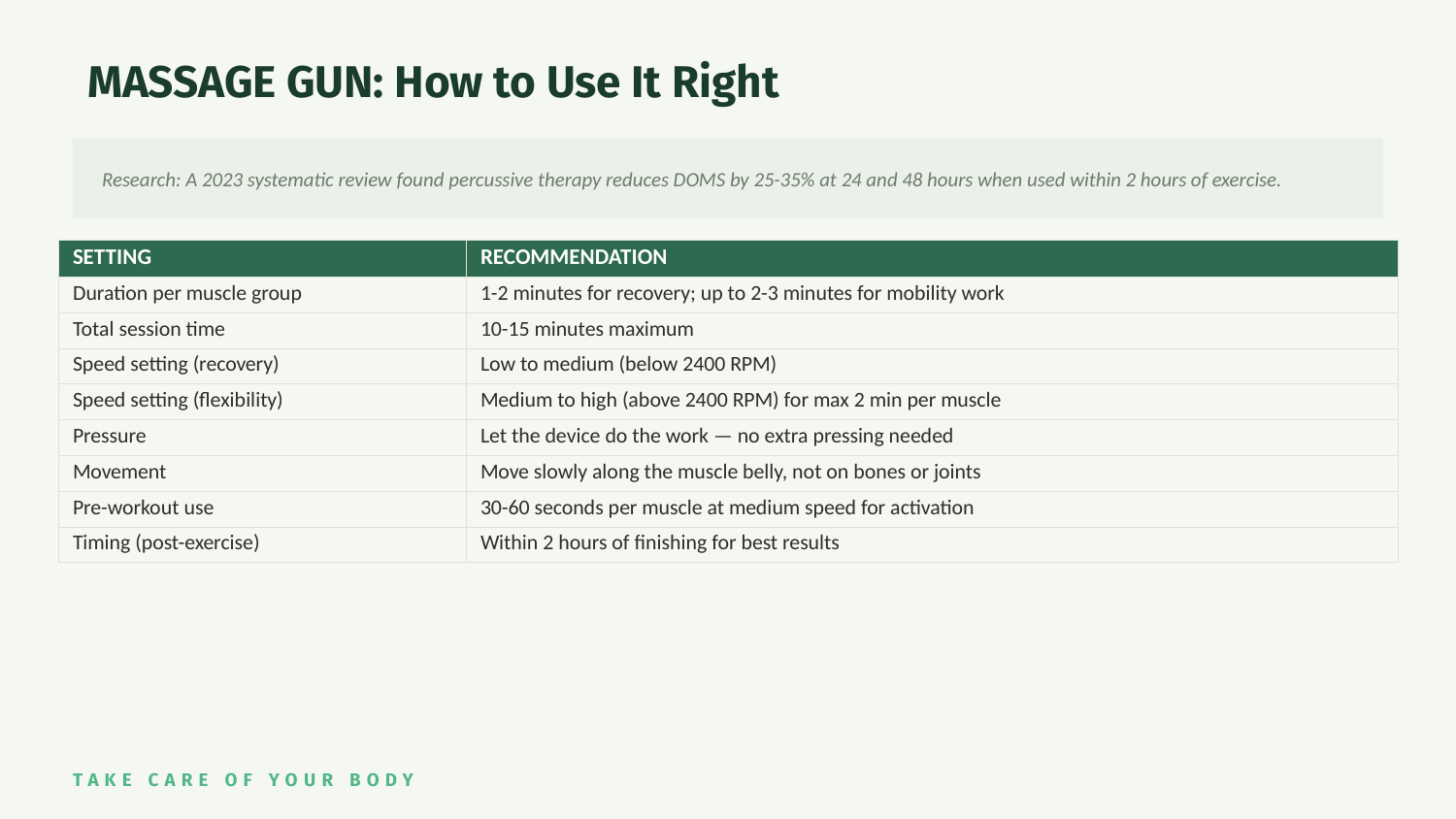

MASSAGE GUN: How to Use It Right

Research: A 2023 systematic review found percussive therapy reduces DOMS by 25-35% at 24 and 48 hours when used within 2 hours of exercise.
| SETTING | RECOMMENDATION |
| --- | --- |
| Duration per muscle group | 1-2 minutes for recovery; up to 2-3 minutes for mobility work |
| Total session time | 10-15 minutes maximum |
| Speed setting (recovery) | Low to medium (below 2400 RPM) |
| Speed setting (flexibility) | Medium to high (above 2400 RPM) for max 2 min per muscle |
| Pressure | Let the device do the work — no extra pressing needed |
| Movement | Move slowly along the muscle belly, not on bones or joints |
| Pre-workout use | 30-60 seconds per muscle at medium speed for activation |
| Timing (post-exercise) | Within 2 hours of finishing for best results |

TAKE CARE OF YOUR BODY